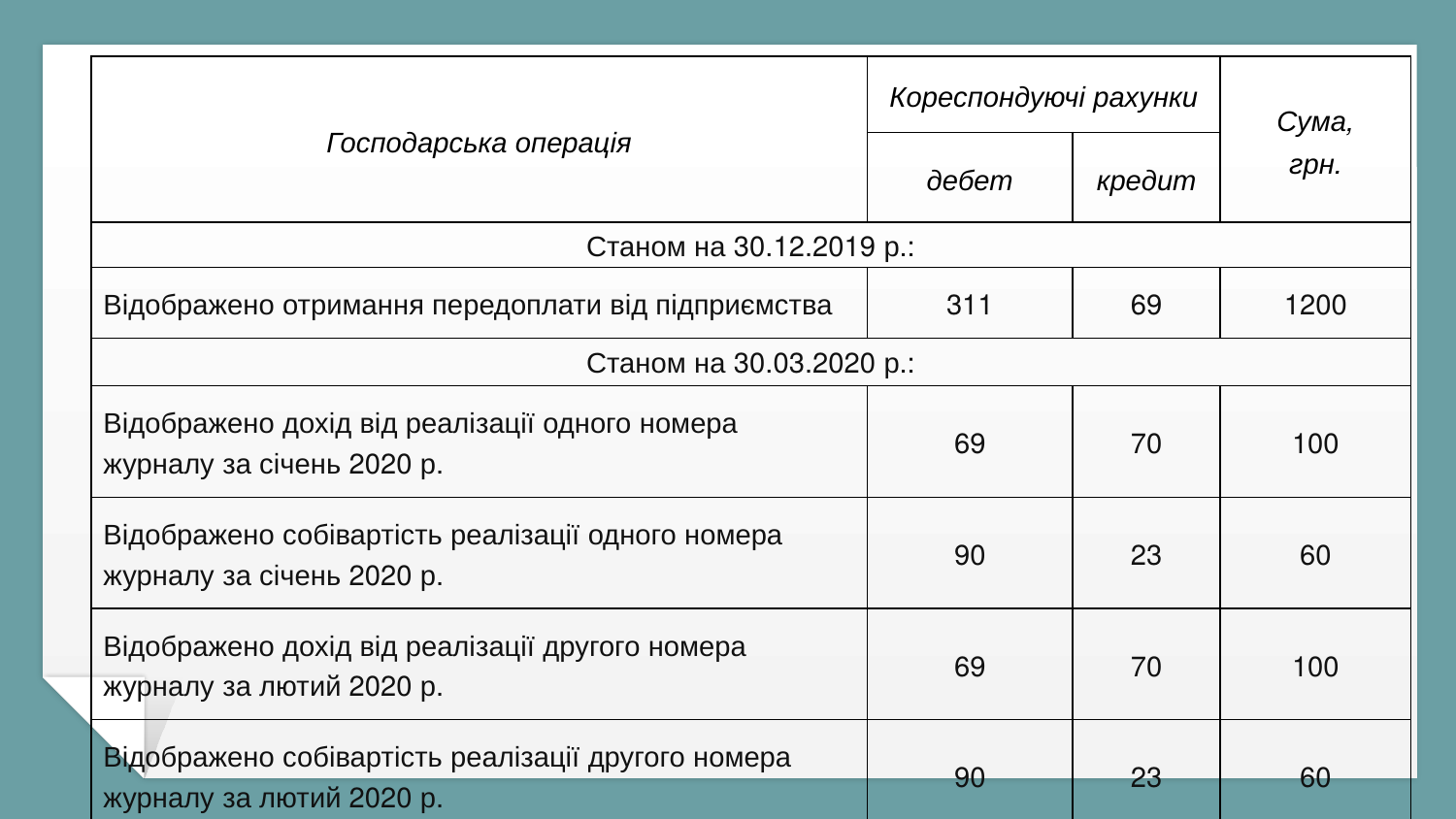

| Господарська операція | Кореспондуючі рахунки |  | Сума, грн. |
| --- | --- | --- | --- |
|  | дебет | кредит |  |
| Станом на 30.12.2019 р.: |  |  |  |
| Відображено отримання передоплати від підприємства | 311 | 69 | 1200 |
| Станом на 30.03.2020 р.: |  |  |  |
| Відображено дохід від реалізації одного номера журналу за січень 2020 р. | 69 | 70 | 100 |
| Відображено собівартість реалізації одного номера журналу за січень 2020 р. | 90 | 23 | 60 |
| Відображено дохід від реалізації другого номера журналу за лютий 2020 р. | 69 | 70 | 100 |
| Відображено собівартість реалізації другого номера журналу за лютий 2020 р. | 90 | 23 | 60 |